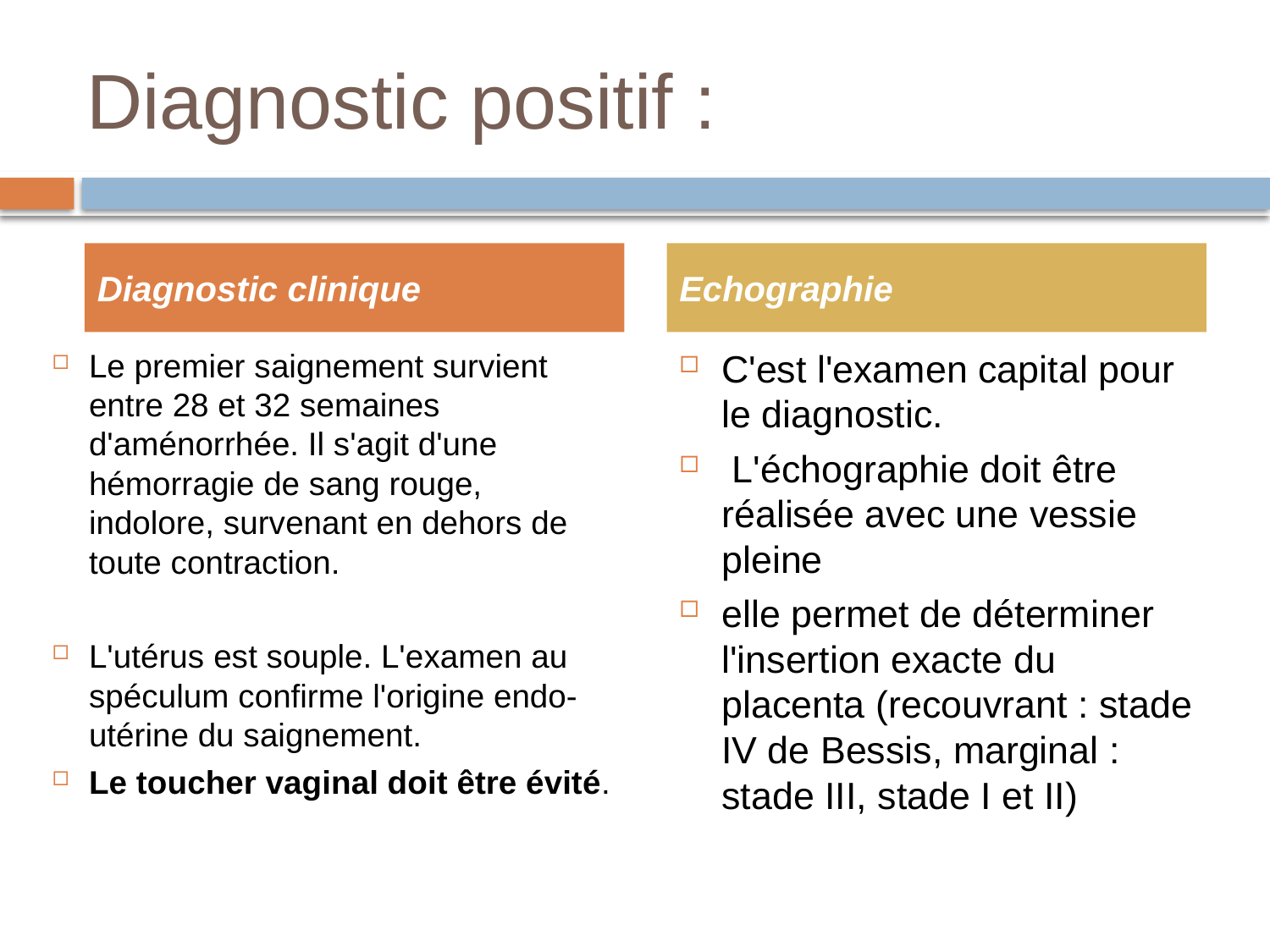

# Diagnostic positif :
Diagnostic clinique
Echographie
Le premier saignement survient entre 28 et 32 semaines d'aménorrhée. Il s'agit d'une hémorragie de sang rouge, indolore, survenant en dehors de toute contraction.

L'utérus est souple. L'examen au spéculum confirme l'origine endo-utérine du saignement.
Le toucher vaginal doit être évité.

C'est l'examen capital pour le diagnostic.
 L'échographie doit être réalisée avec une vessie pleine
elle permet de déterminer l'insertion exacte du placenta (recouvrant : stade IV de Bessis, marginal : stade III, stade I et II)